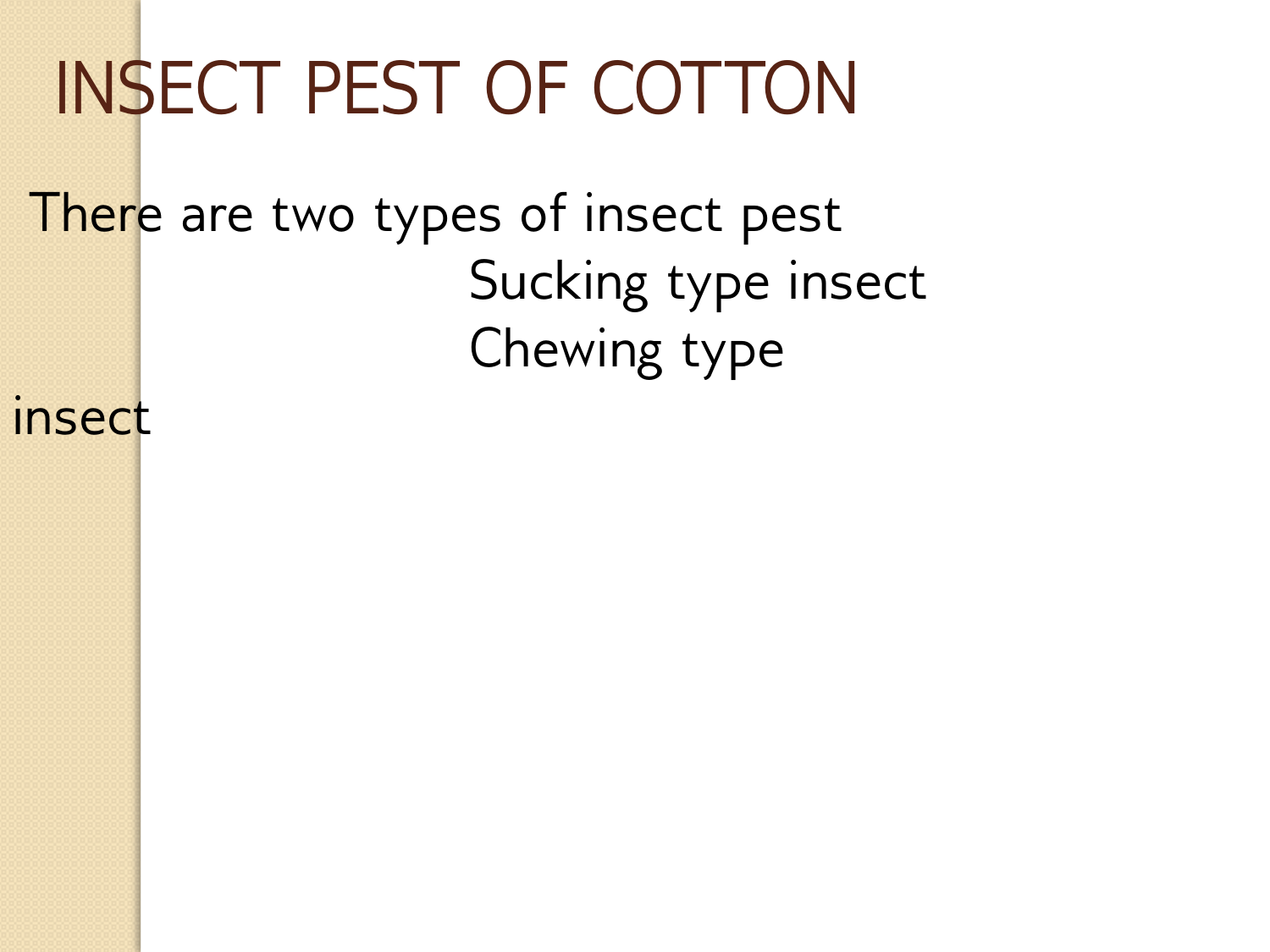

INSECT PEST OF COTTON
 There are two types of insect pest
                           Sucking type insect
                           Chewing type insect